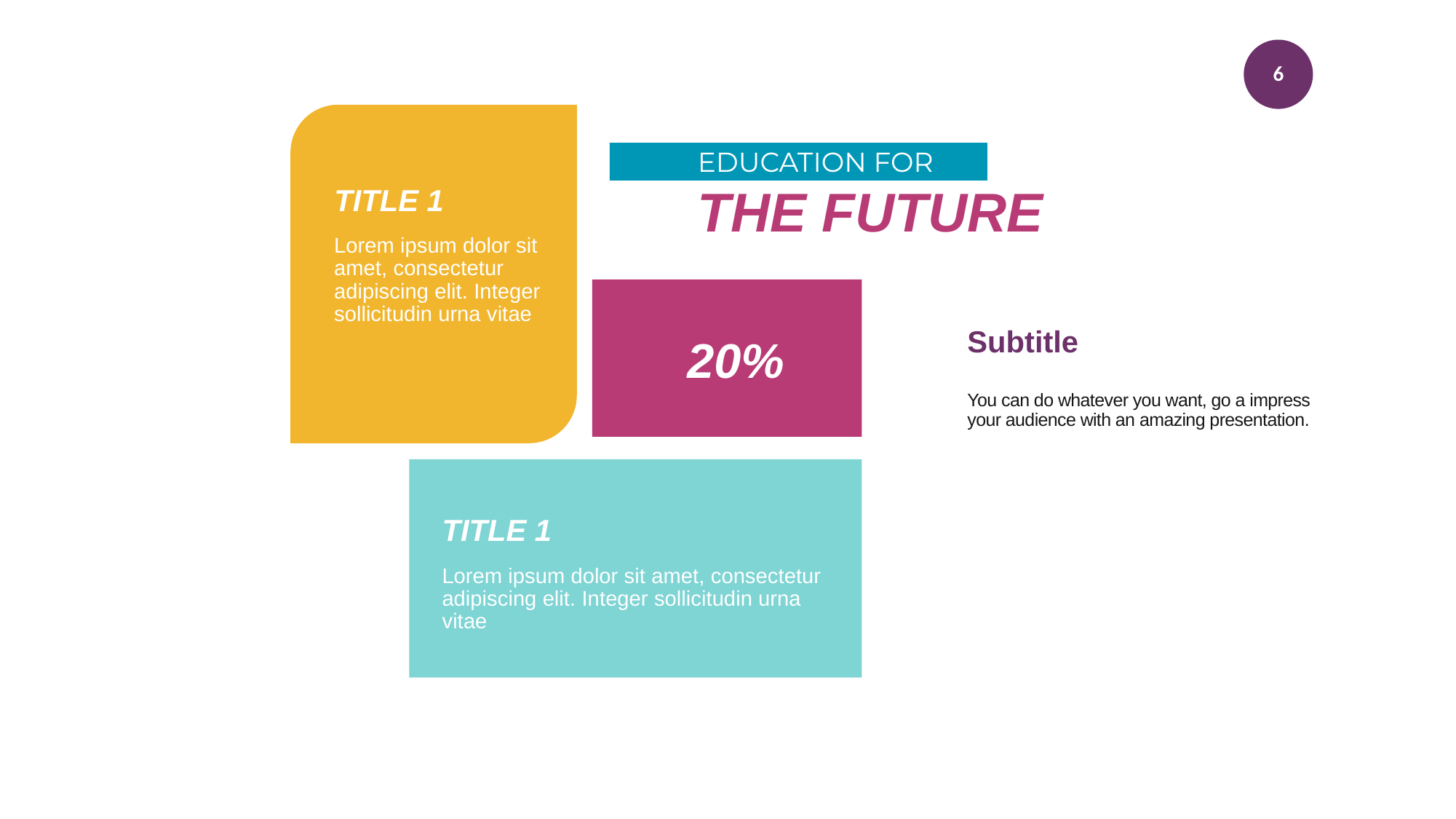

6

EDUCATION FOR
THE FUTURE

TITLE 1
Lorem ipsum dolor sit amet, consectetur adipiscing elit. Integer sollicitudin urna vitae

Subtitle
20%
You can do whatever you want, go a impress your audience with an amazing presentation.

TITLE 1
Lorem ipsum dolor sit amet, consectetur adipiscing elit. Integer sollicitudin urna vitae